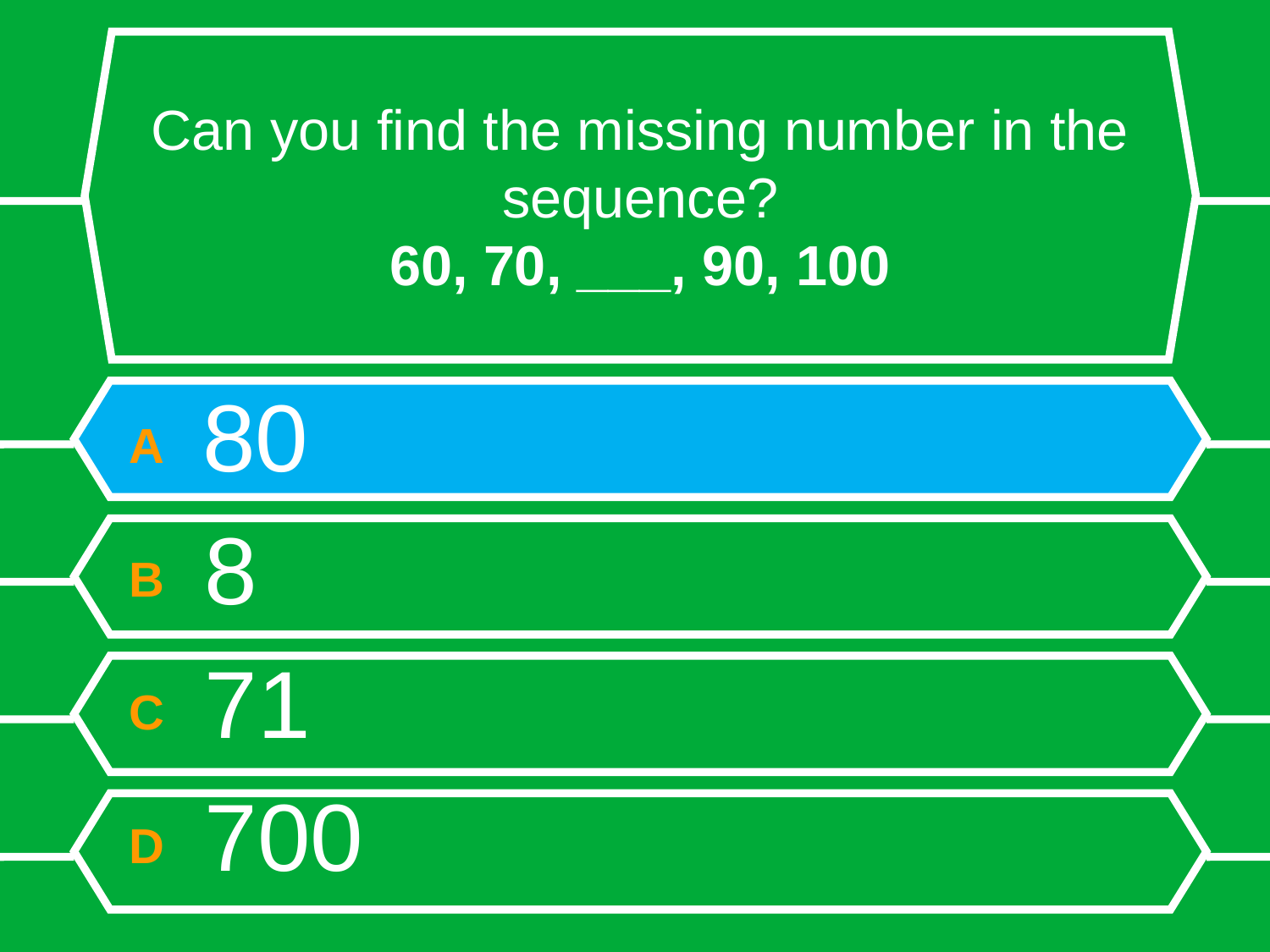

# Can you find the missing number in the sequence? 60, 70, ___, 90, 100

A  80
B  8
C  71
D  700